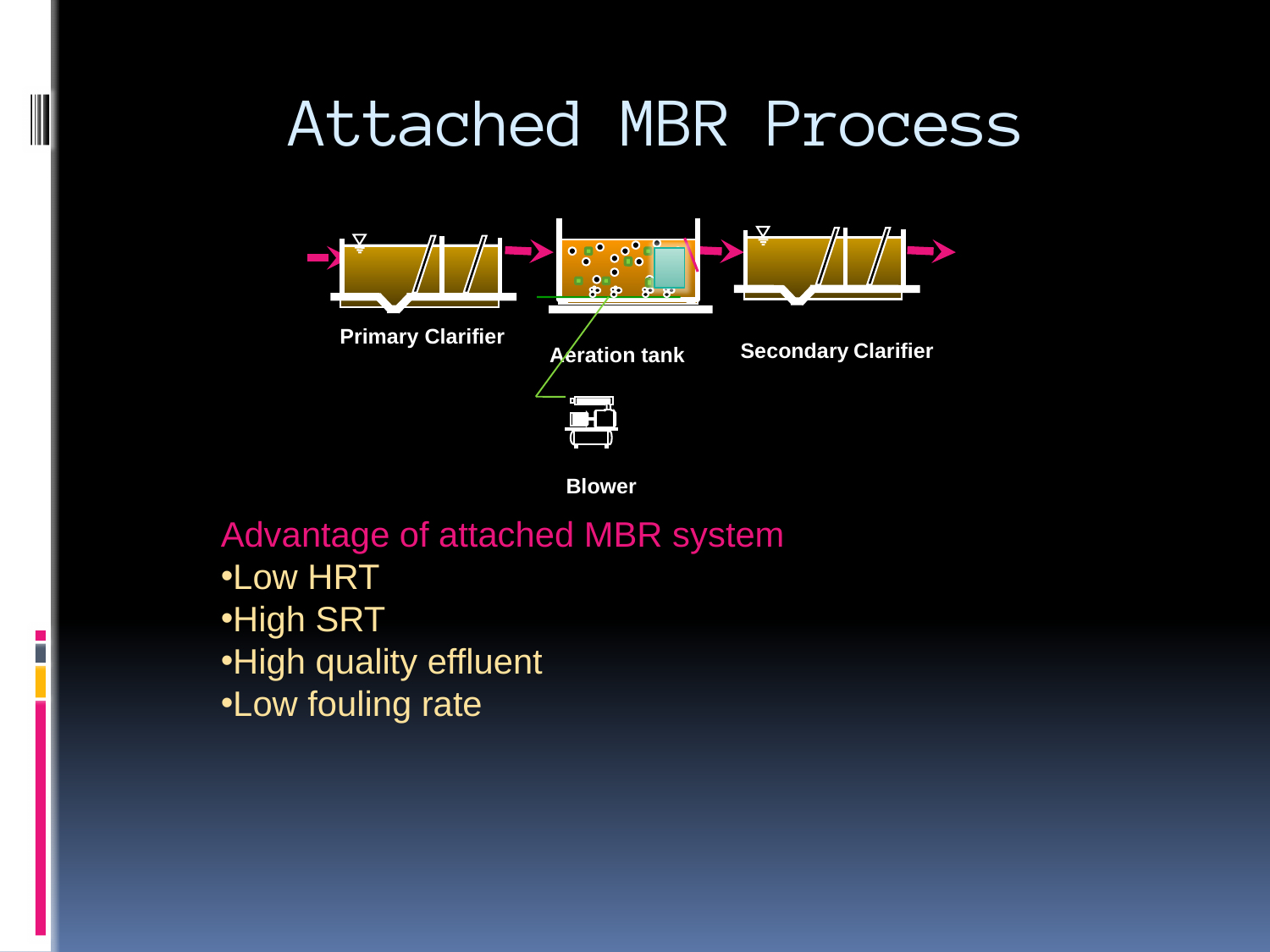

# Attached MBR Process

Primary Clarifier
Aeration tank
Secondary Clarifier

Blower
Advantage of attached MBR system
Low HRT
High SRT
High quality effluent
Low fouling rate